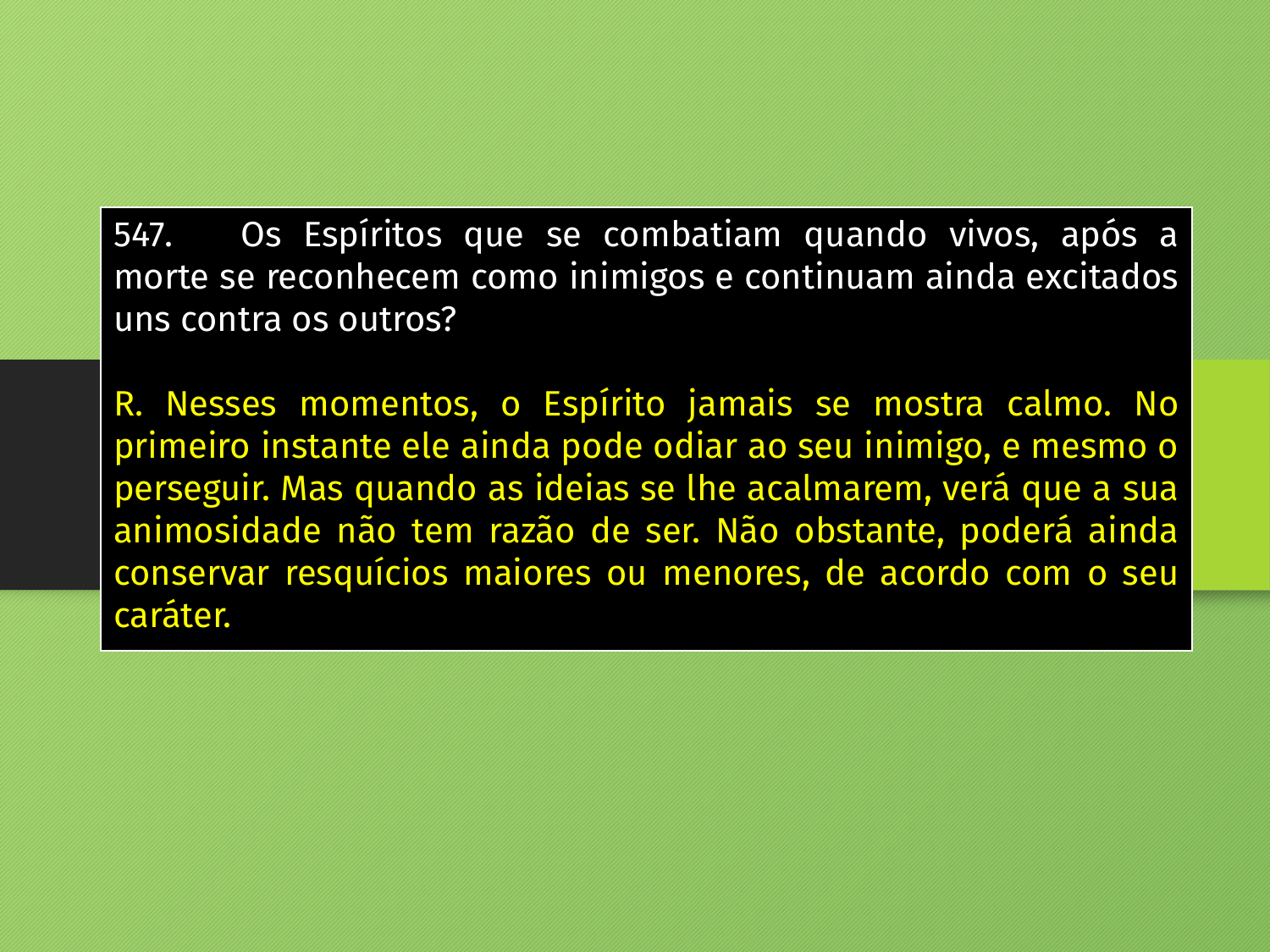

| 547. Os Espíritos que se combatiam quando vivos, após a morte se reconhecem como inimigos e continuam ainda excitados uns contra os outros? R. Nesses momentos, o Espírito jamais se mostra calmo. No primeiro instante ele ainda pode odiar ao seu inimigo, e mesmo o perseguir. Mas quando as ideias se lhe acalmarem, verá que a sua animosidade não tem razão de ser. Não obstante, poderá ainda conservar resquícios maiores ou menores, de acordo com o seu caráter. |
| --- |